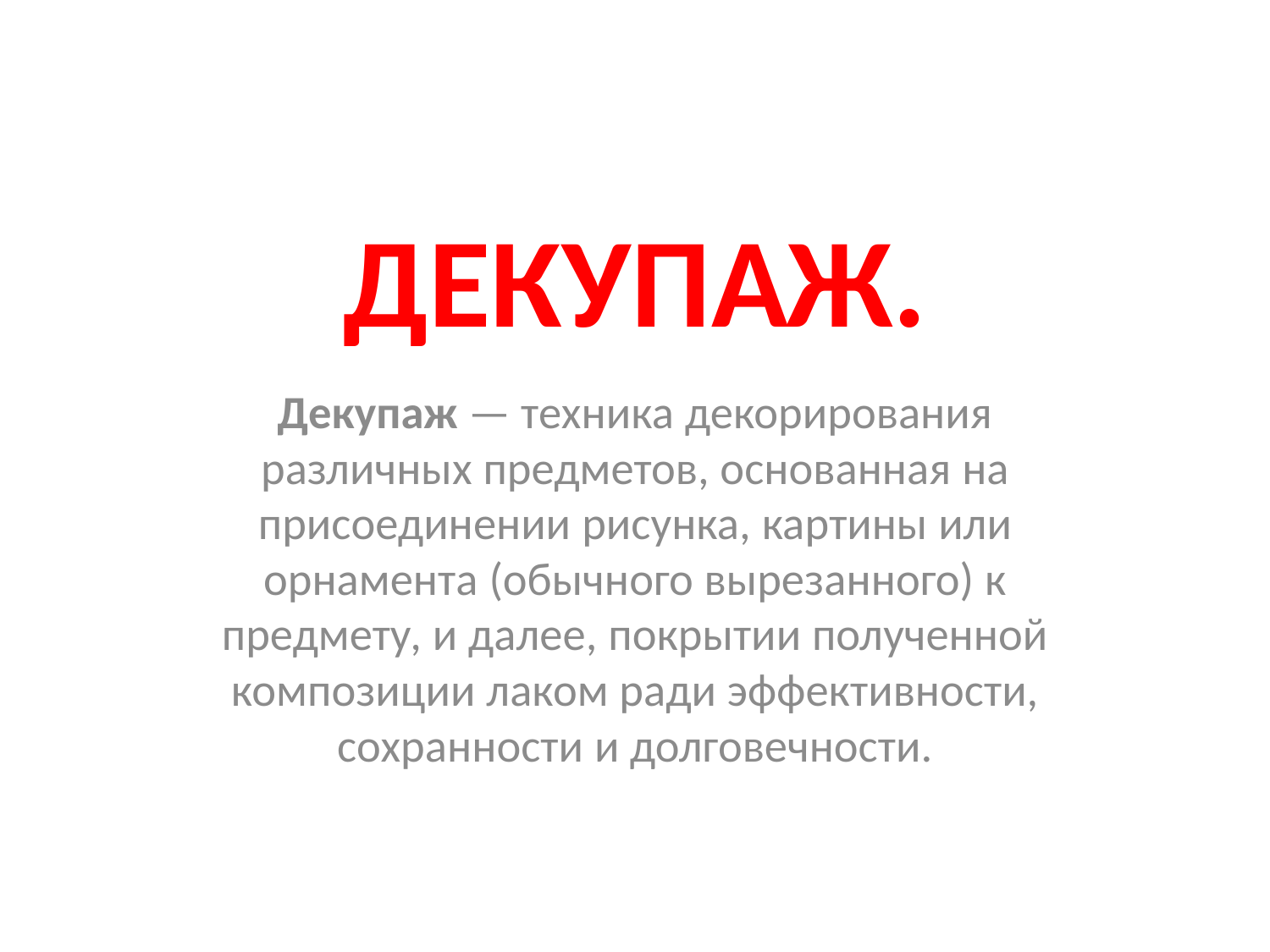

# ДЕКУПАЖ.
Декупаж — техника декорирования различных предметов, основанная на присоединении рисунка, картины или орнамента (обычного вырезанного) к предмету, и далее, покрытии полученной композиции лаком ради эффективности, сохранности и долговечности.